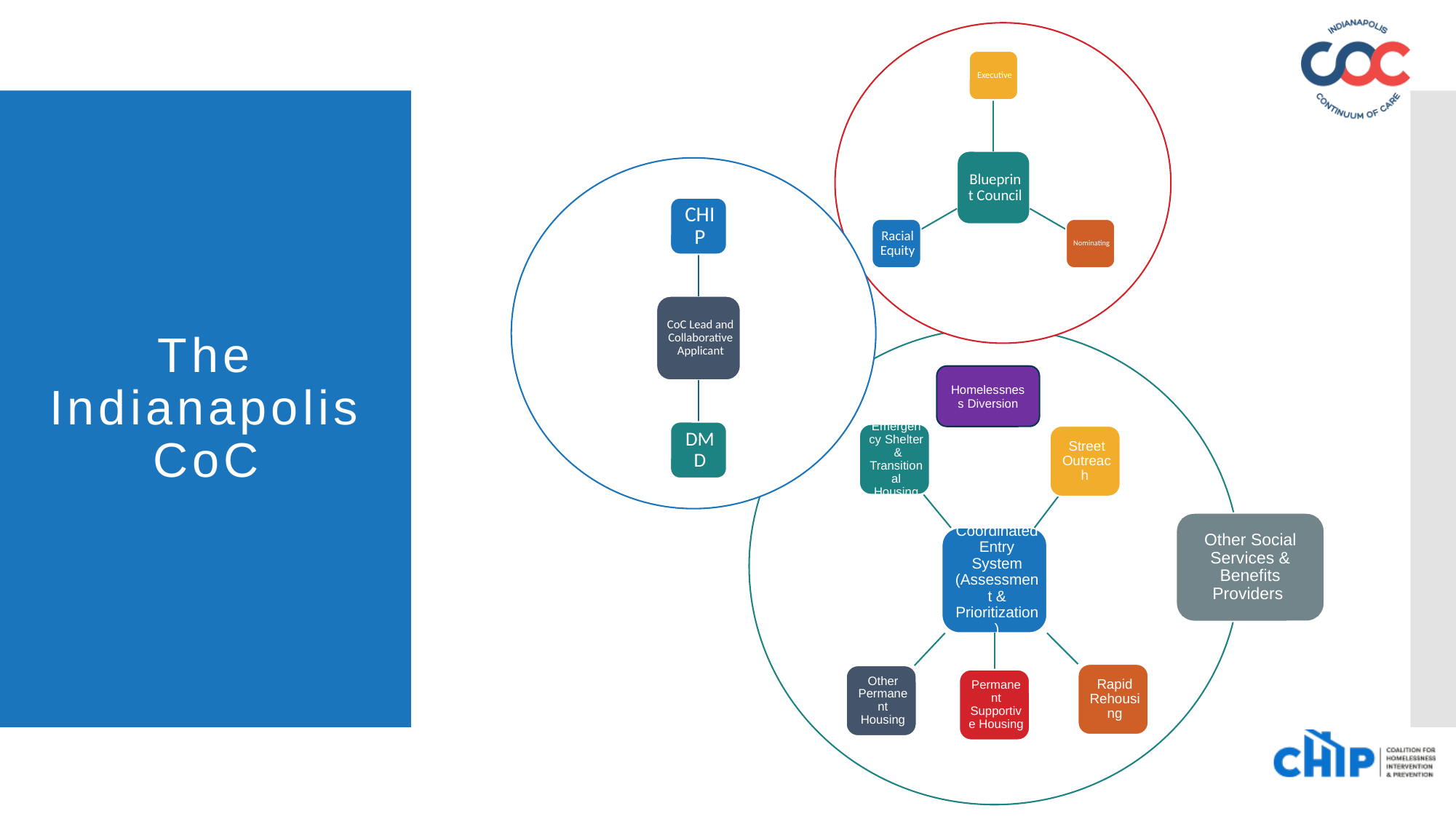

Blueprint Council
Executive
Nominating
Racial Equity
# The Indianapolis CoC

CoC Lead and Collaborative Applicant
CHIP
DMD

Homelessness Diversion
Coordinated Entry System (Assessment & Prioritization)
Street Outreach
Rapid Rehousing
Permanent Supportive Housing
Other Permanent Housing
Emergency Shelter  & Transitional Housing

Other Social Services & Benefits Providers